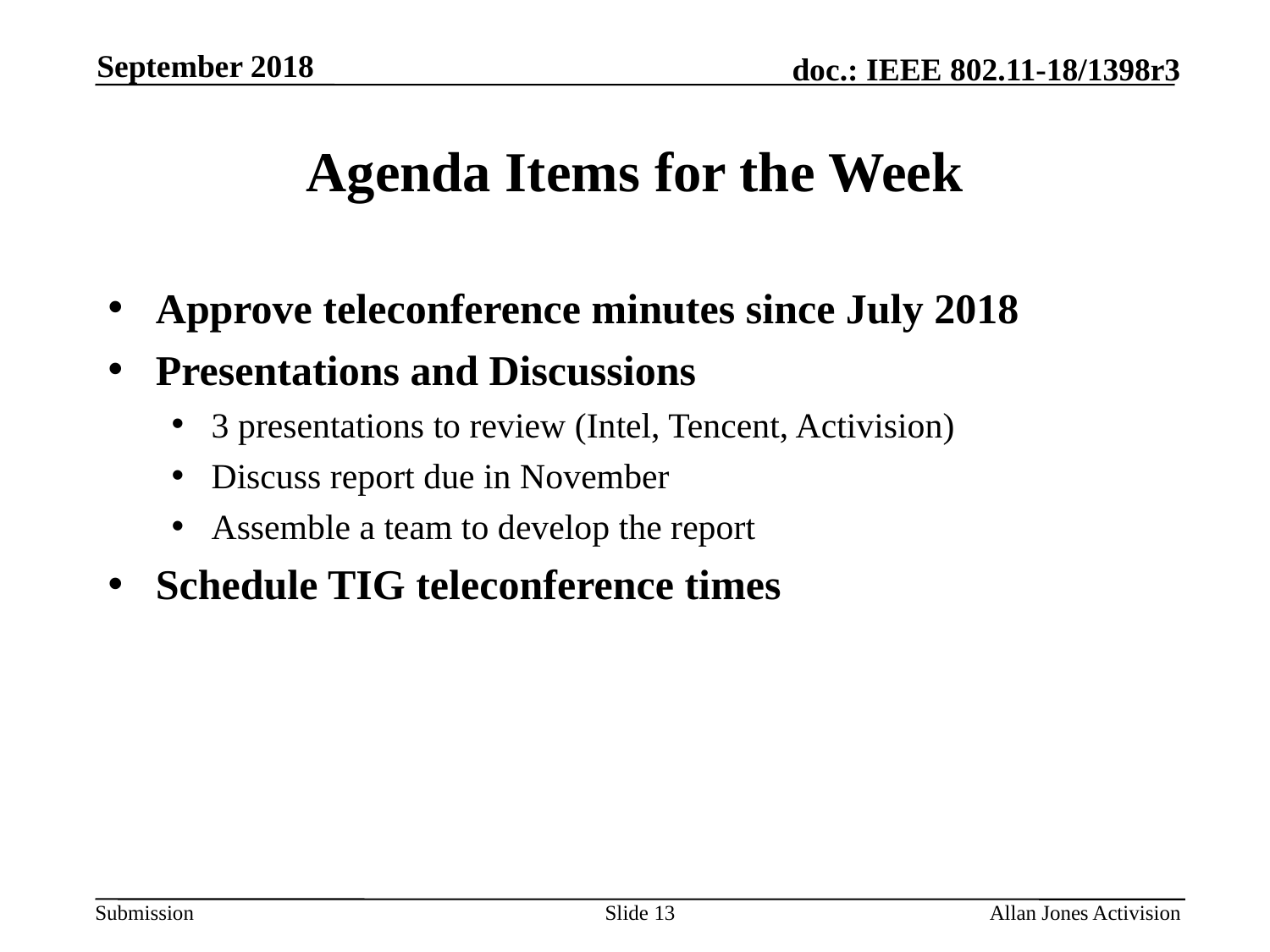

September 2018
# Agenda Items for the Week
Approve teleconference minutes since July 2018
Presentations and Discussions
3 presentations to review (Intel, Tencent, Activision)
Discuss report due in November
Assemble a team to develop the report
Schedule TIG teleconference times

Slide 13
Allan Jones Activision